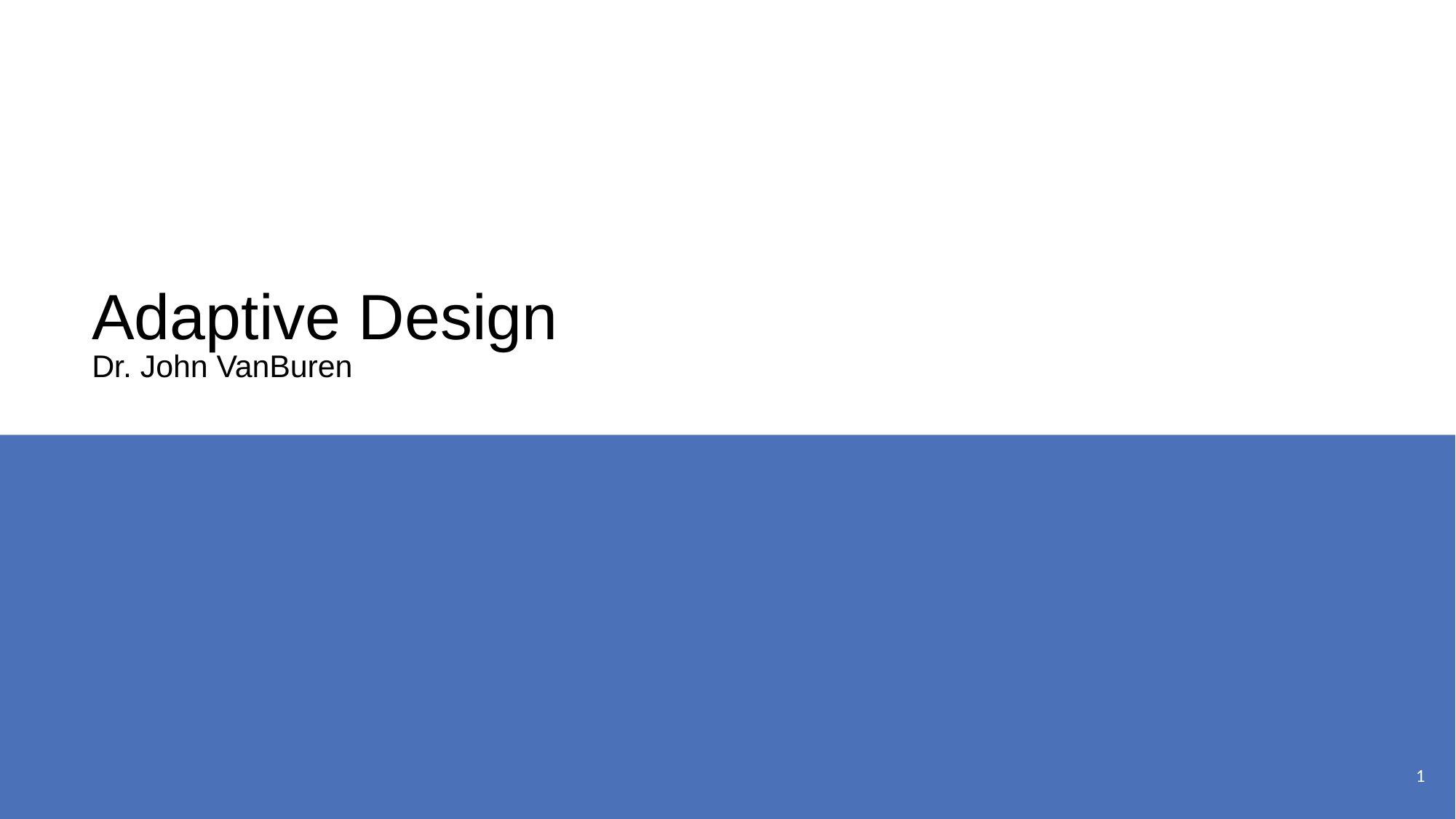

# Adaptive Design
Dr. John VanBuren
1